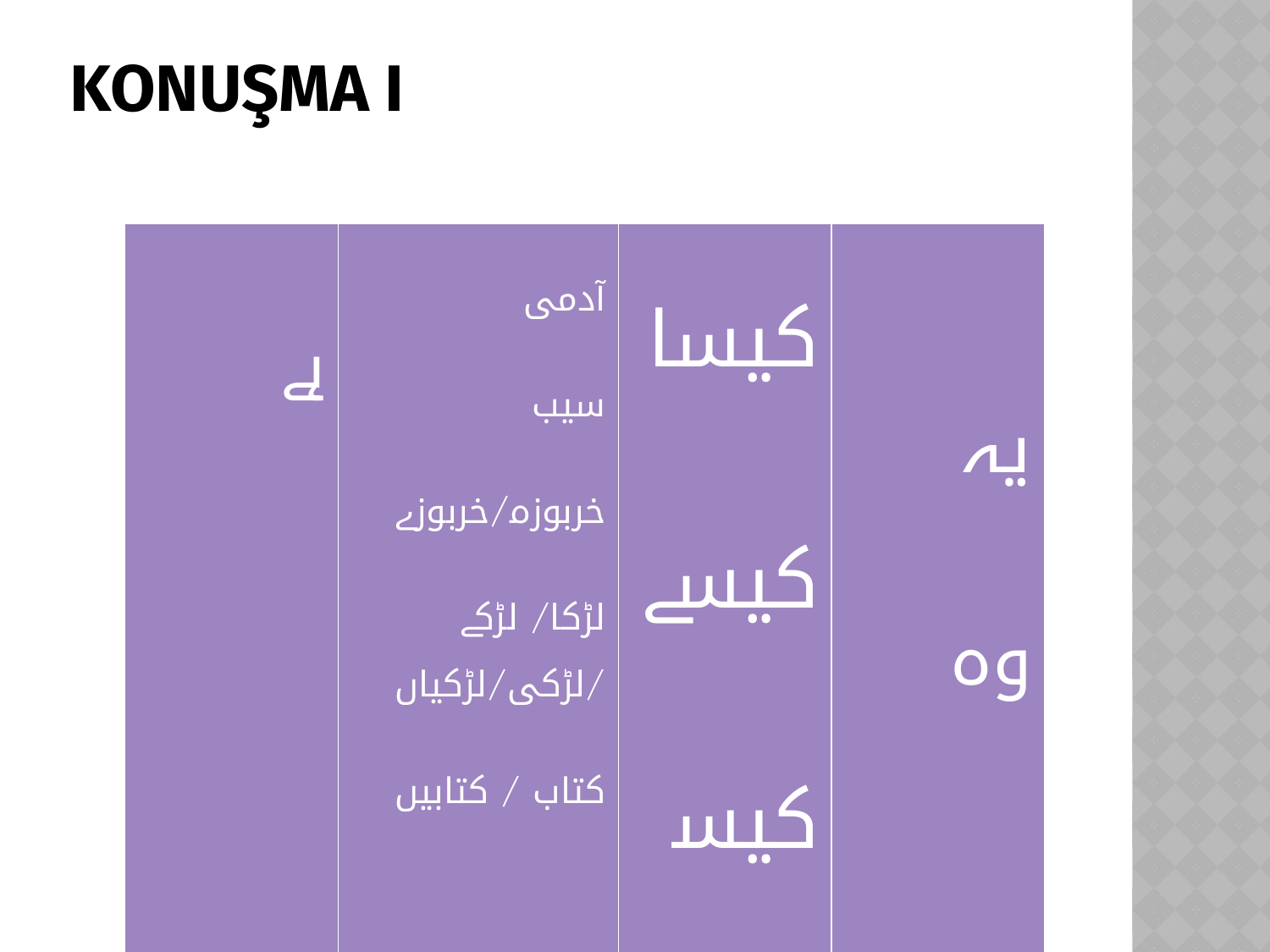

# KoNUŞMA I
| ہے ہیں | آدمی سیب خربوزہ/خربوزے لڑکا/ لڑکے /لڑکی/لڑکیاں کتاب / کتابیں | کیسا کیسے کیسی | یہ وہ |
| --- | --- | --- | --- |